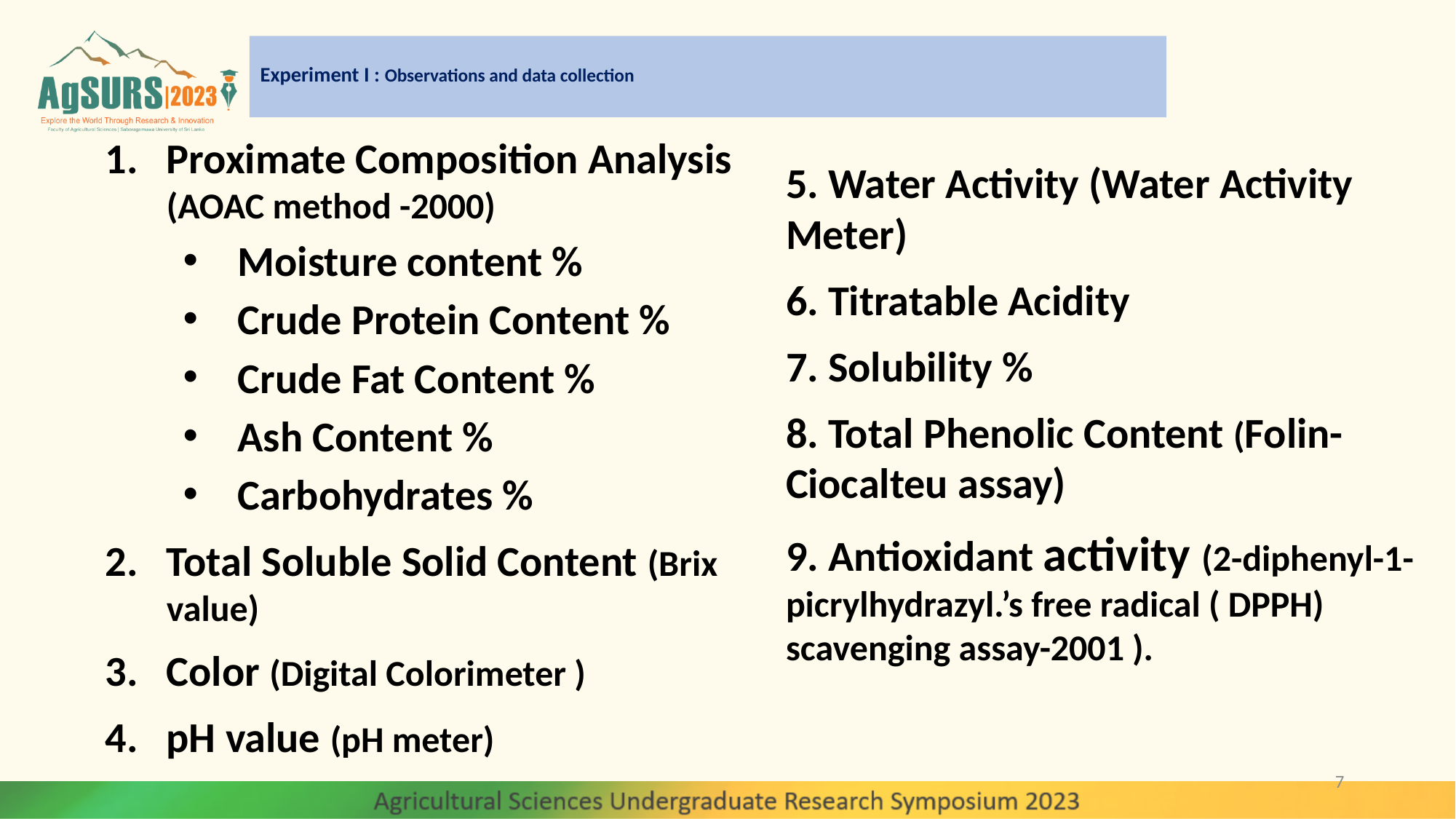

# Experiment I : Observations and data collection
Proximate Composition Analysis (AOAC method -2000)
Moisture content %
Crude Protein Content %
Crude Fat Content %
Ash Content %
Carbohydrates %
Total Soluble Solid Content (Brix value)
Color (Digital Colorimeter )
pH value (pH meter)

5. Water Activity (Water Activity Meter)
6. Titratable Acidity
7. Solubility %
8. Total Phenolic Content (Folin-Ciocalteu assay)
9. Antioxidant activity (2-diphenyl-1-picrylhydrazyl.’s free radical ( DPPH) scavenging assay-2001 ).

7